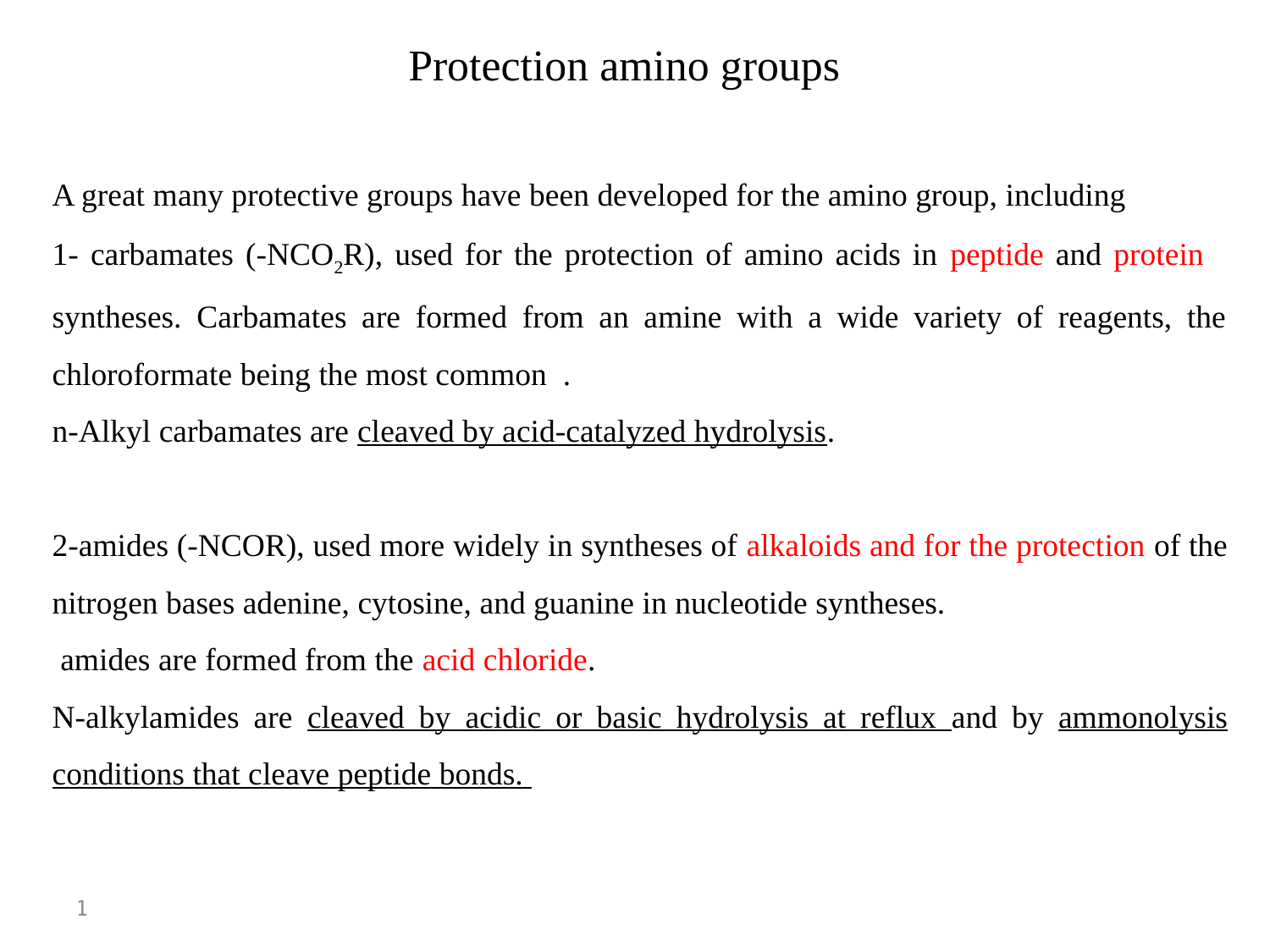

# Protection amino groups
A great many protective groups have been developed for the amino group, including
1- carbamates (-NCO2R), used for the protection of amino acids in peptide and protein   syntheses. Carbamates are formed from an amine with a wide variety of reagents, the chloroformate being the most common  .
n-Alkyl carbamates are cleaved by acid-catalyzed hydrolysis.

2-amides (-NCOR), used more widely in syntheses of alkaloids and for the protection of the nitrogen bases adenine, cytosine, and guanine in nucleotide syntheses.
 amides are formed from the acid chloride.
N-alkylamides are cleaved by acidic or basic hydrolysis at reflux and by ammonolysis conditions that cleave peptide bonds.

1